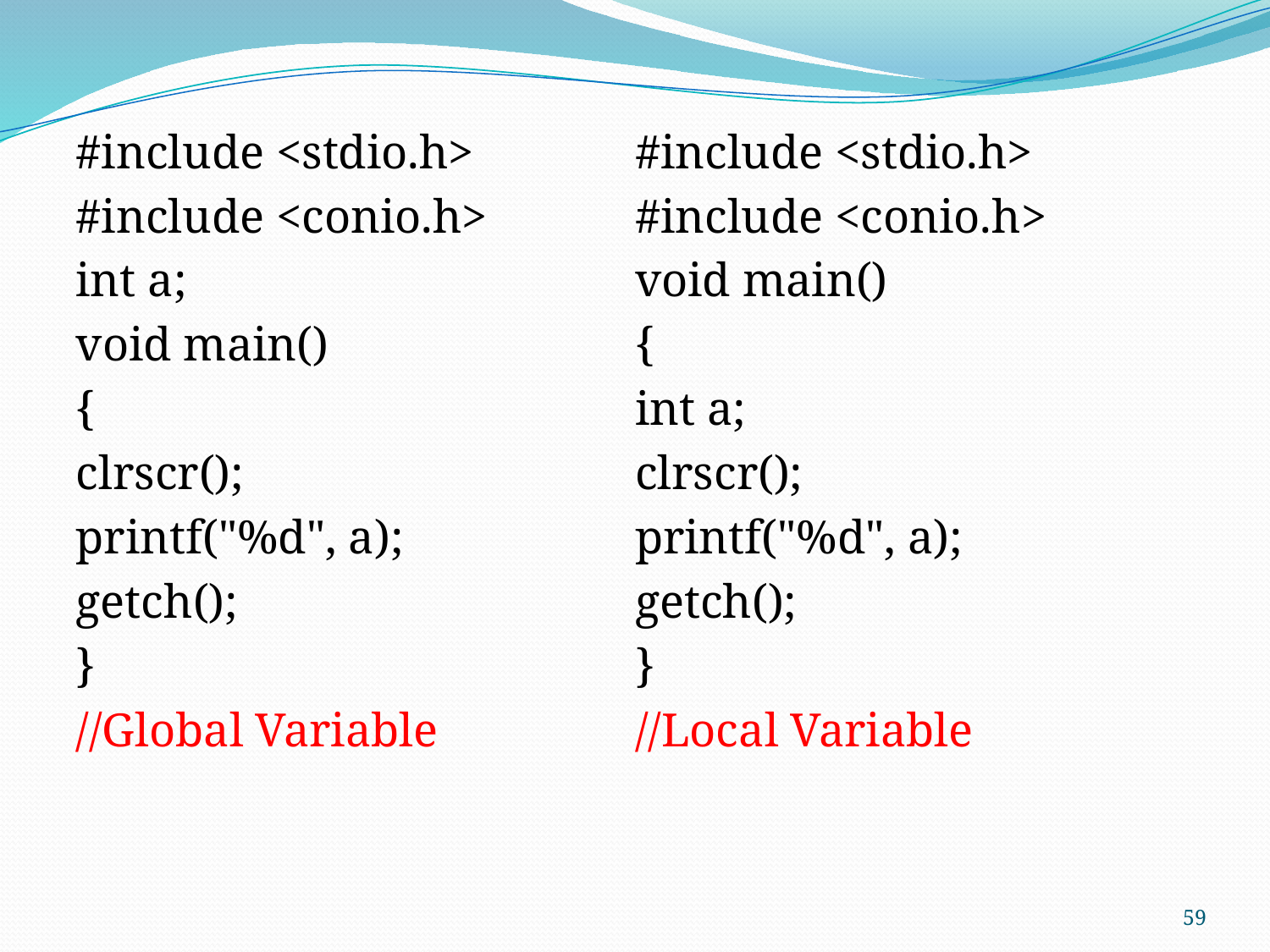

#include <stdio.h>
#include <conio.h>
int a;
void main()
{
clrscr();
printf("%d", a);
getch();
}
//Global Variable

#include <stdio.h>
#include <conio.h>
void main()
{
int a;
clrscr();
printf("%d", a);
getch();
}
//Local Variable
59